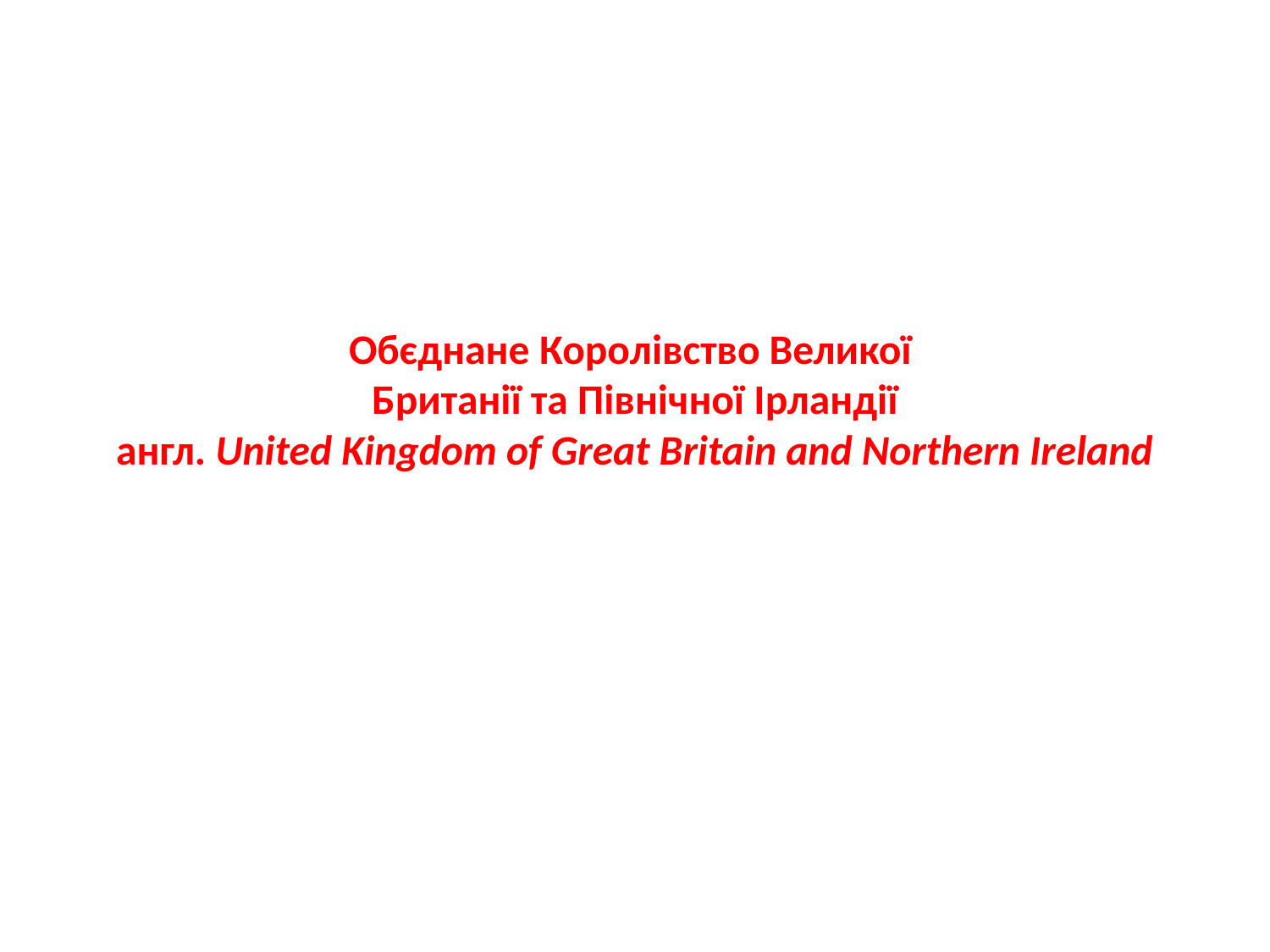

# Обєднане Королівство Великої Британії та Північної Ірландії англ. United Kingdom of Great Britain and Northern Ireland